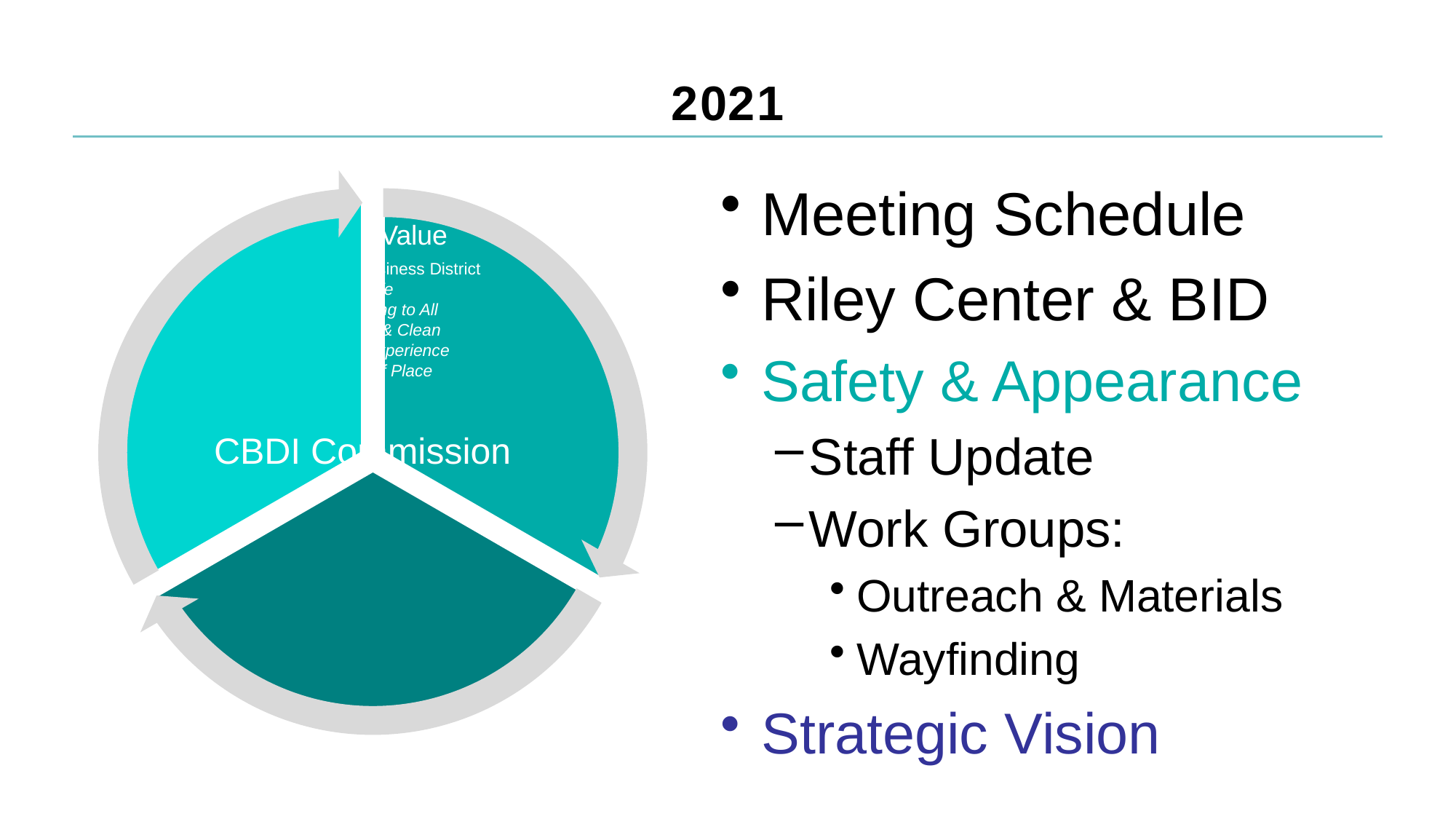

# 2021
Responsible Parties
Council
Staff
Property Owners
Vendors
Nonprofits & Institutions
Public Value
Successful Business District
Safe
Welcoming to All
Beautiful & Clean
Positive Experience
Sense of Place
CBDI Commission
Meeting Schedule
Riley Center & BID
Safety & Appearance
Staff Update
Work Groups:
Outreach & Materials
Wayfinding
Strategic Vision